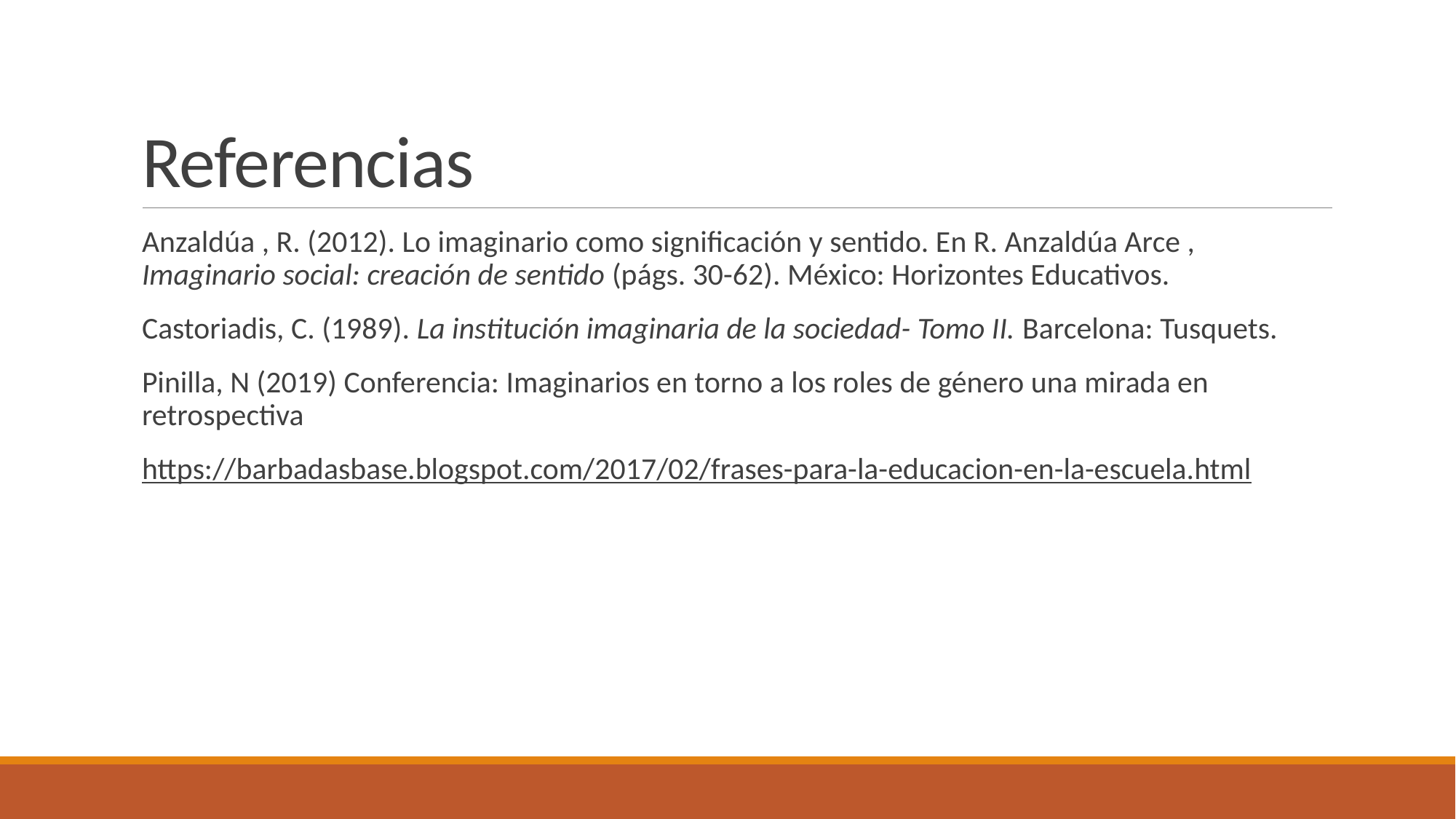

# Referencias
Anzaldúa , R. (2012). Lo imaginario como significación y sentido. En R. Anzaldúa Arce , Imaginario social: creación de sentido (págs. 30-62). México: Horizontes Educativos.
Castoriadis, C. (1989). La institución imaginaria de la sociedad- Tomo II. Barcelona: Tusquets.
Pinilla, N (2019) Conferencia: Imaginarios en torno a los roles de género una mirada en retrospectiva
https://barbadasbase.blogspot.com/2017/02/frases-para-la-educacion-en-la-escuela.html